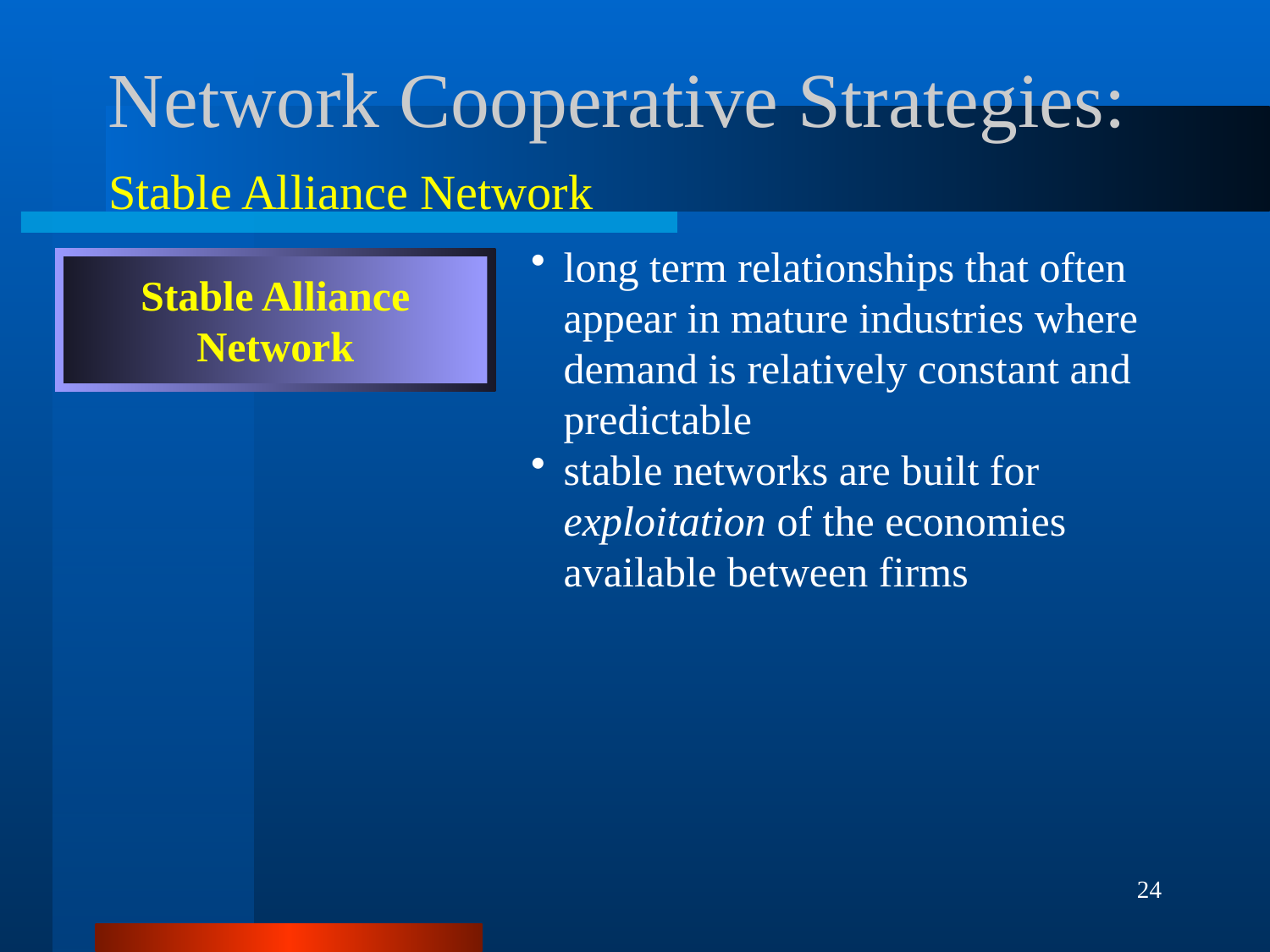

# Network Cooperative Strategies:
Stable Alliance Network
long term relationships that often appear in mature industries where demand is relatively constant and predictable
stable networks are built for exploitation of the economies available between firms

Stable Alliance
Network
24